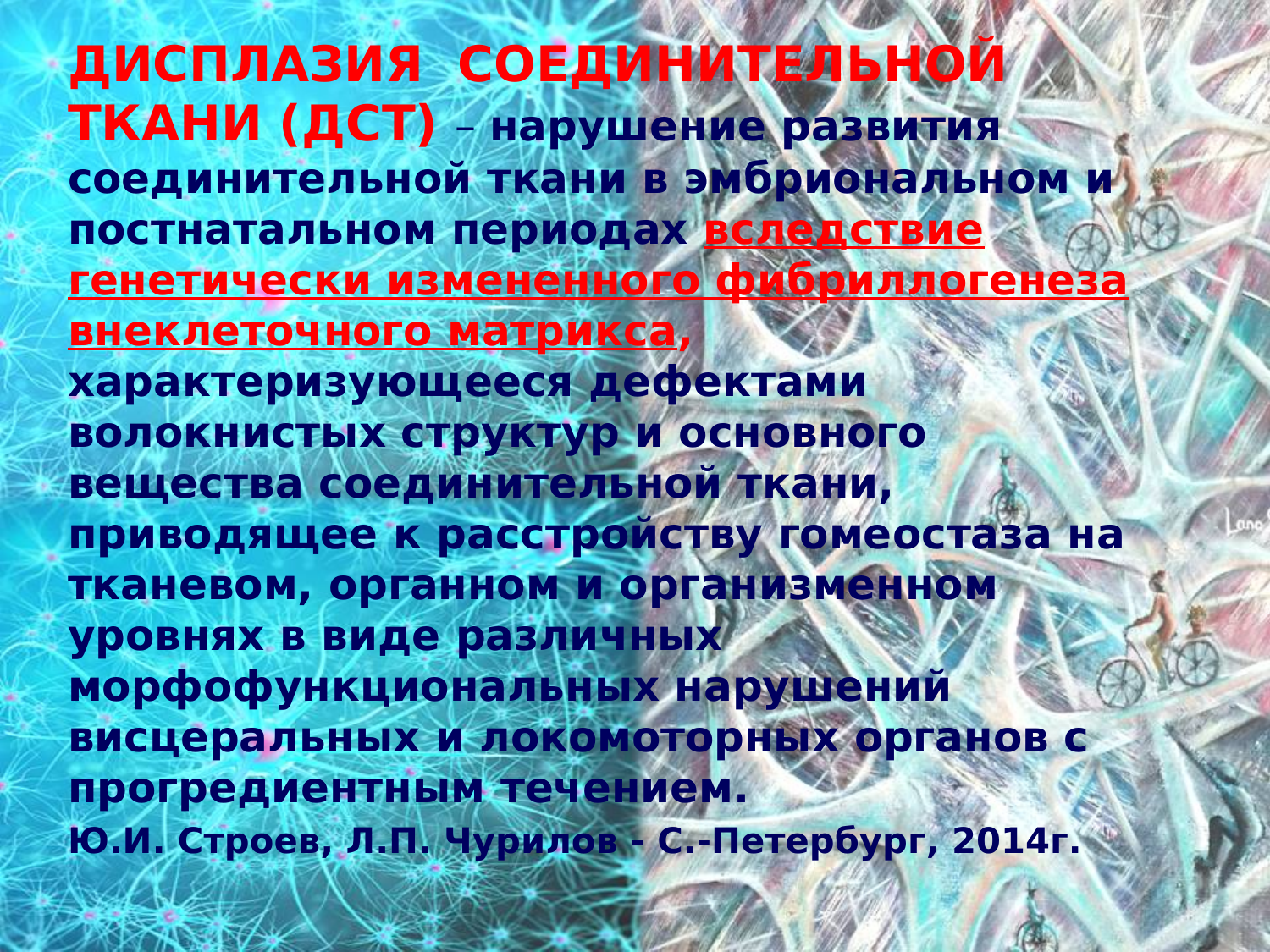

ДИСПЛАЗИЯ  СОЕДИНИТЕЛЬНОЙ  ТКАНИ (ДСТ) – нарушение развития соединительной ткани в эмбриональном и постнатальном периодах вследствие генетически измененного фибриллогенеза внеклеточного матрикса, характеризующееся дефектами волокнистых структур и основного вещества соединительной ткани, приводящее к расстройству гомеостаза на тканевом, органном и организменном уровнях в виде различных морфофункциональных нарушений висцеральных и локомоторных органов с прогредиентным течением.
Ю.И. Строев, Л.П. Чурилов - С.-Петербург, 2014г.